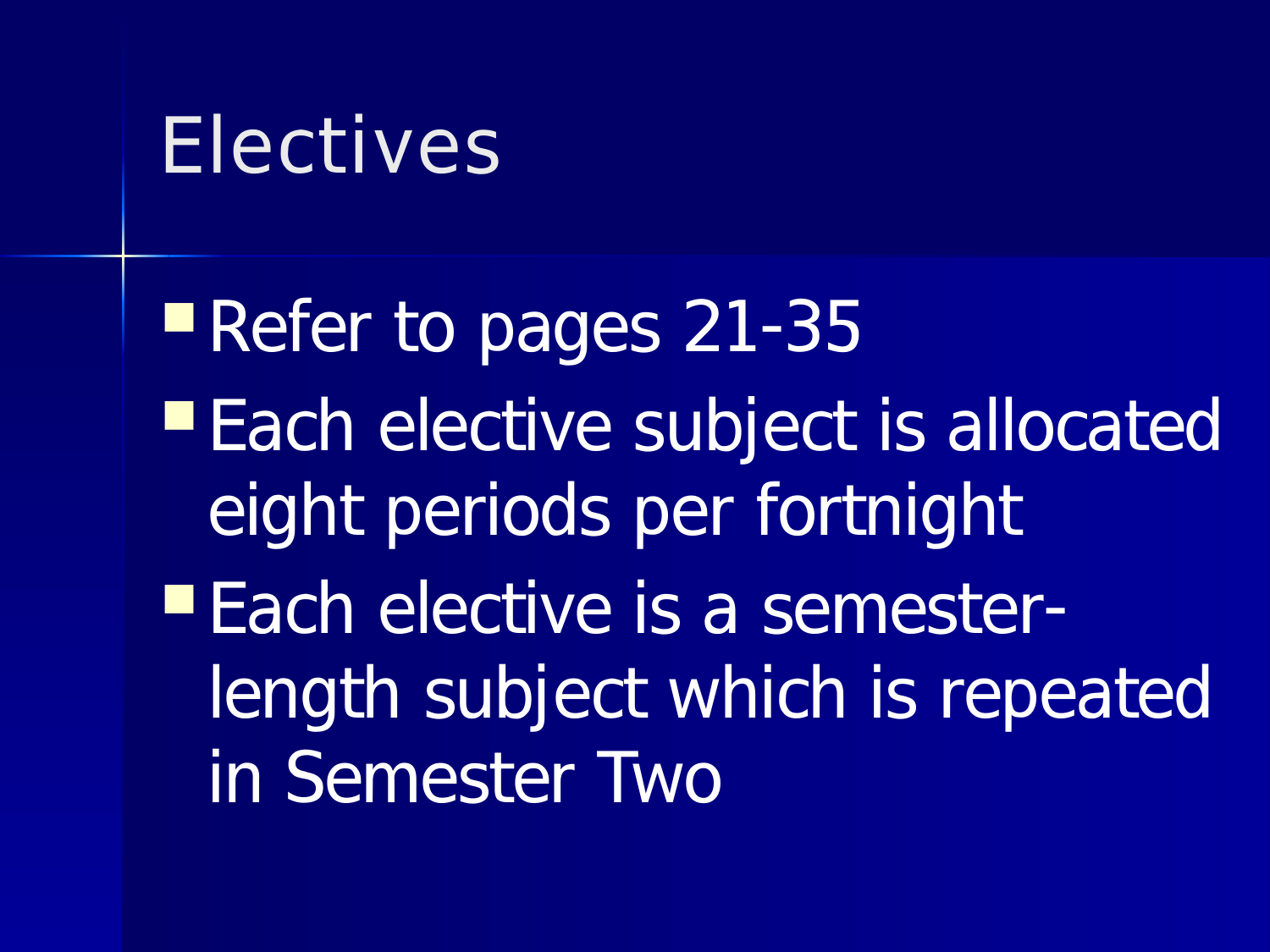

# Electives
Refer to pages 21-35
Each elective subject is allocated eight periods per fortnight
Each elective is a semester-length subject which is repeated in Semester Two